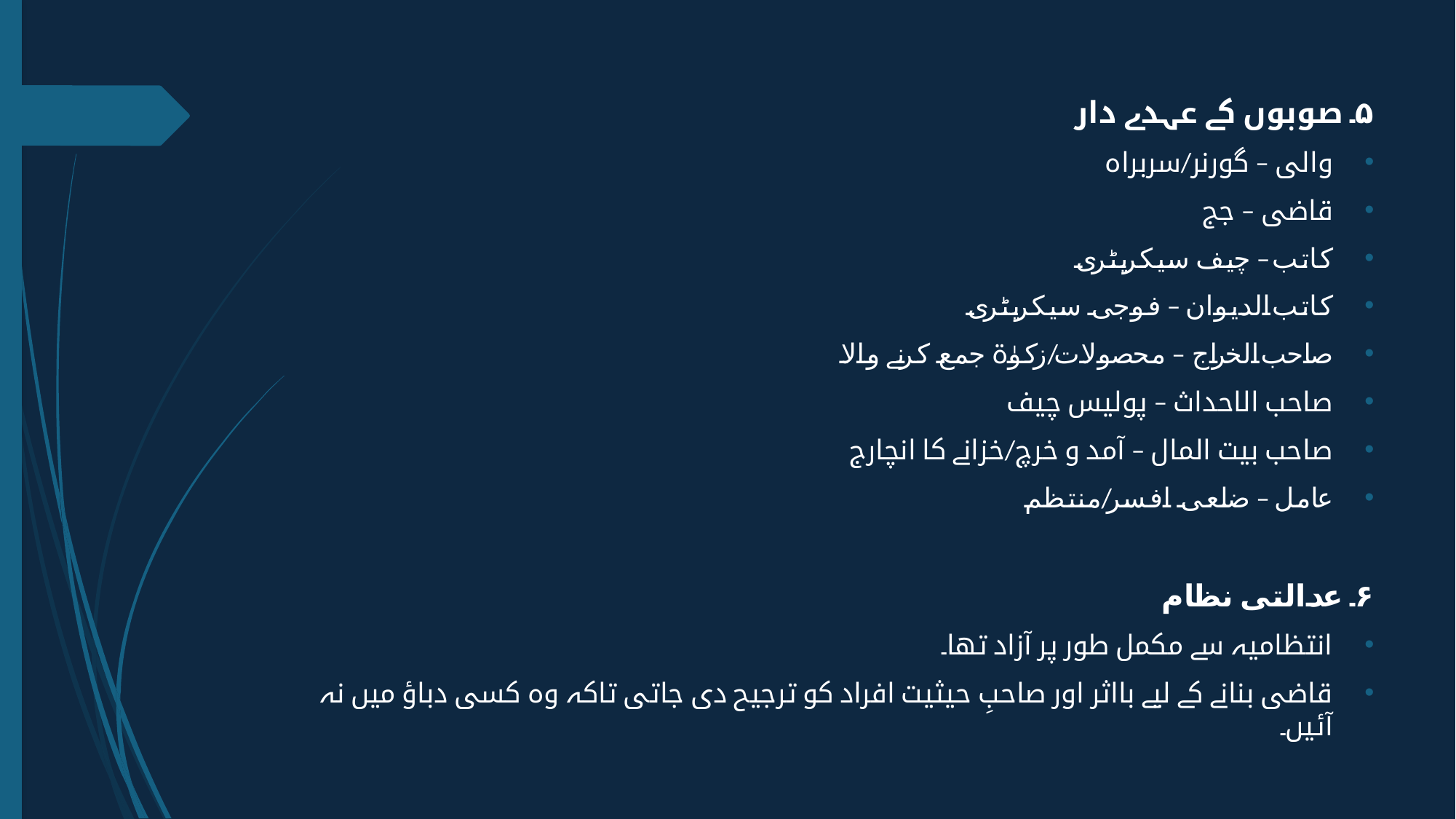

۵۔ صوبوں کے عہدے دار
والی – گورنر/سربراہ
قاضی – جج
کاتب – چیف سیکریٹری
کاتب الدیوان – فوجی سیکریٹری
صاحب الخراج – محصولات/زکوٰۃ جمع کرنے والا
صاحب الاحداث – پولیس چیف
صاحب بیت المال – آمد و خرچ/خزانے کا انچارج
عامل – ضلعی افسر/منتظم

۶۔ عدالتی نظام
انتظامیہ سے مکمل طور پر آزاد تھا۔
قاضی بنانے کے لیے بااثر اور صاحبِ حیثیت افراد کو ترجیح دی جاتی تاکہ وہ کسی دباؤ میں نہ آئیں۔